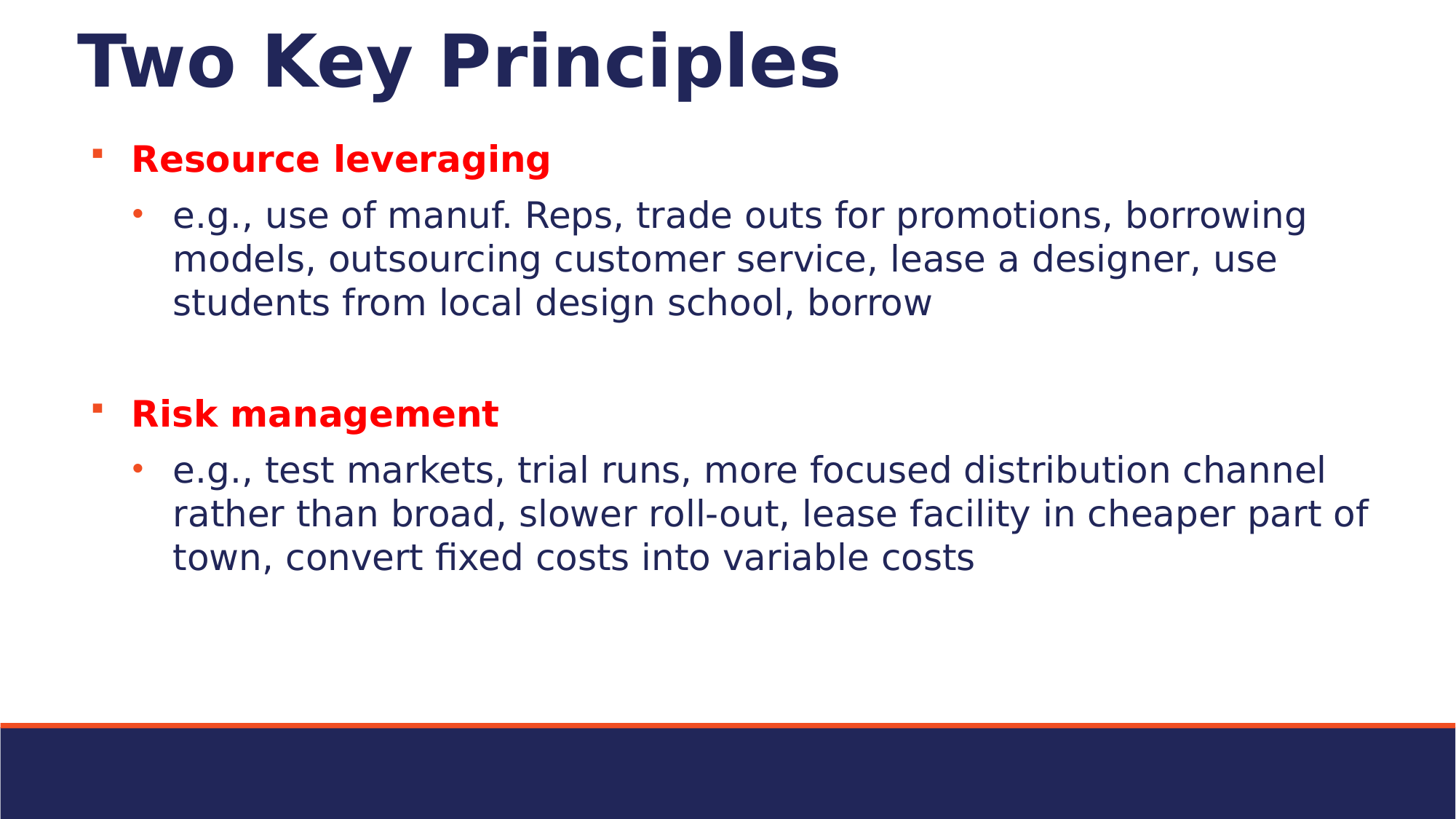

# Two Key Principles
Resource leveraging
e.g., use of manuf. Reps, trade outs for promotions, borrowing models, outsourcing customer service, lease a designer, use students from local design school, borrow

Risk management
e.g., test markets, trial runs, more focused distribution channel rather than broad, slower roll-out, lease facility in cheaper part of town, convert fixed costs into variable costs